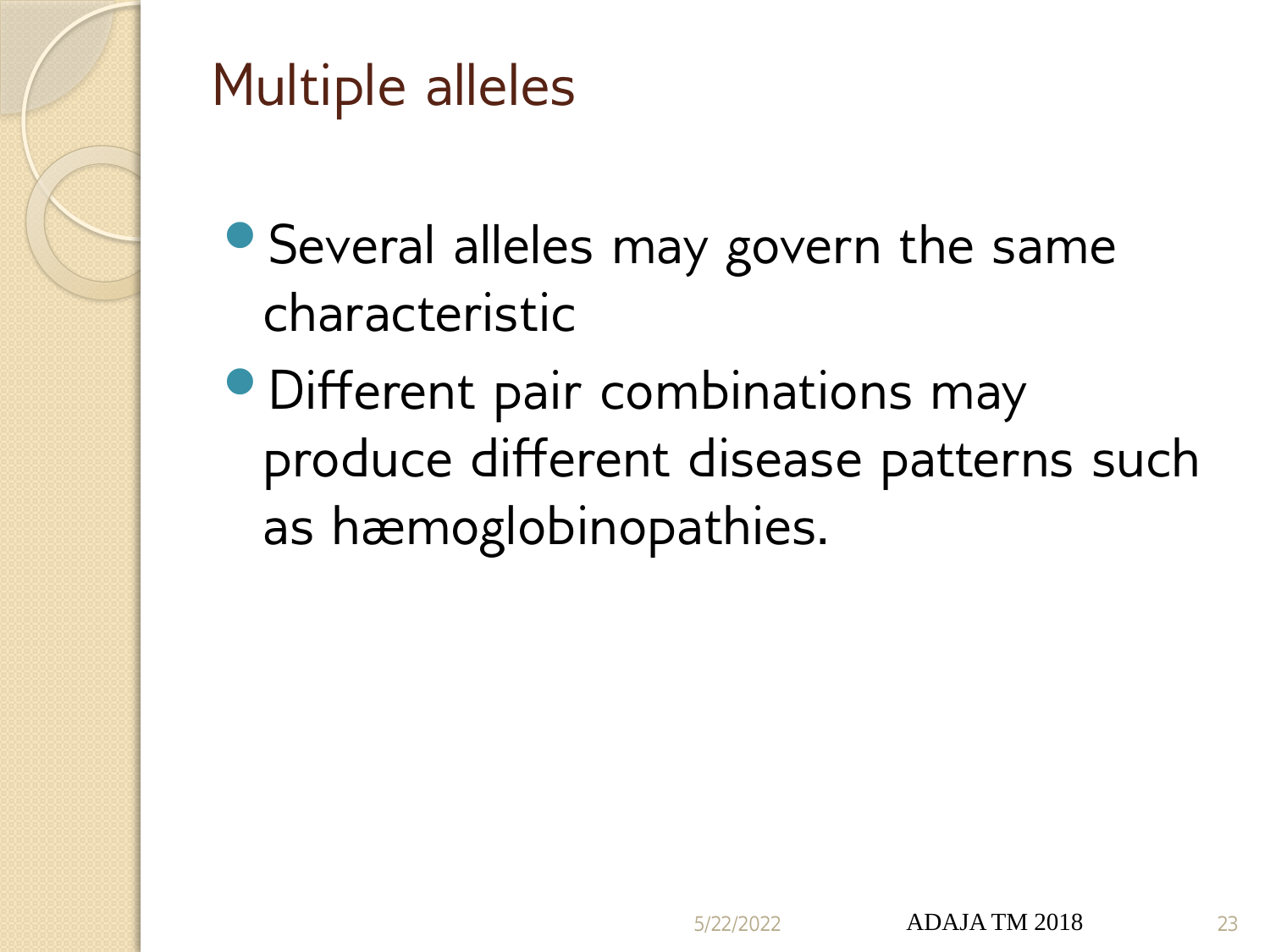

# Multiple alleles
Several alleles may govern the same characteristic
Different pair combinations may produce different disease patterns such as haemoglobinopathies.

5/22/2022
ADAJA TM 2018
23